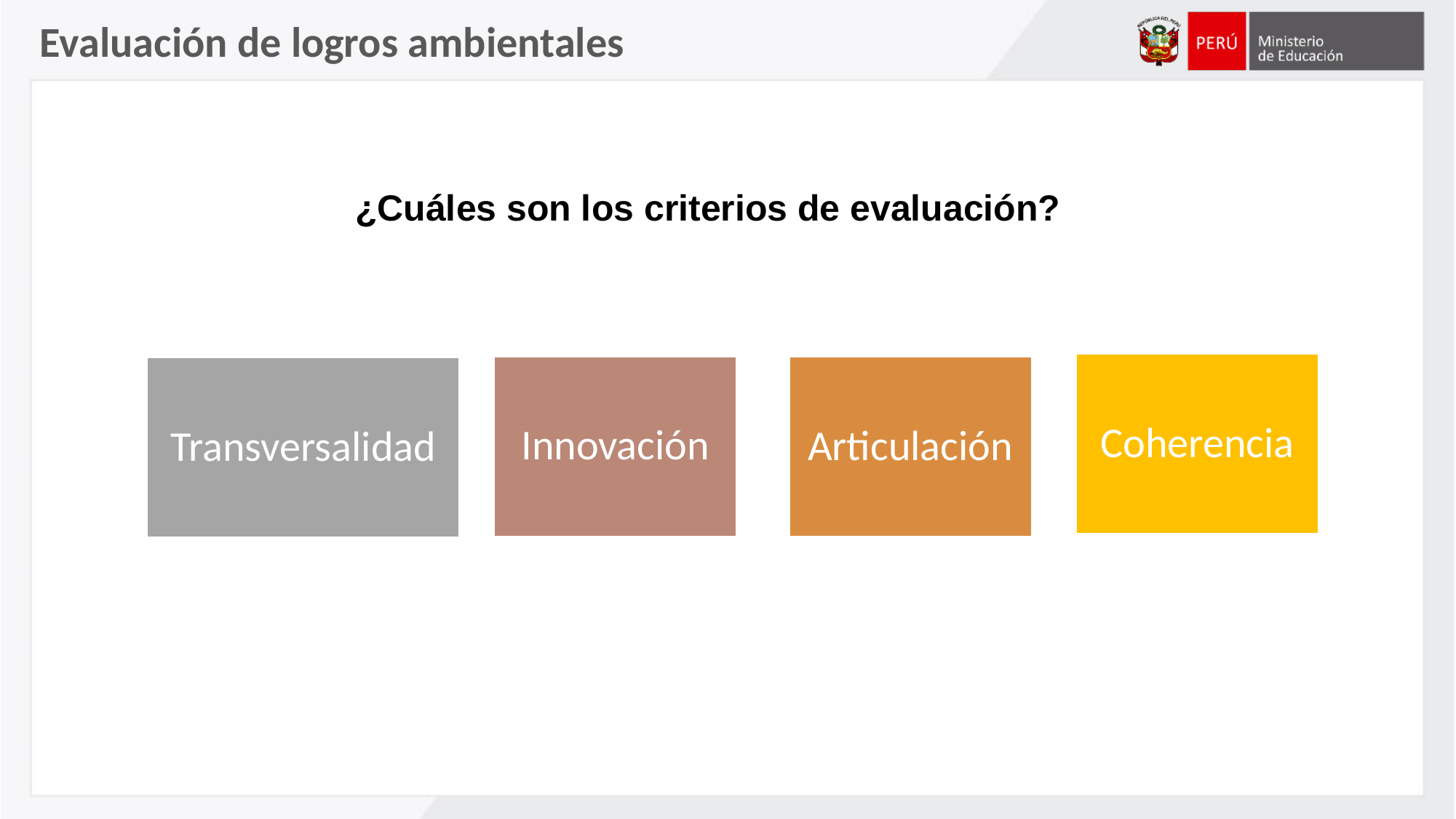

# Evaluación de logros ambientales
¿Cuáles son los criterios de evaluación?
Transversalidad
Innovación
Articulación
Coherencia